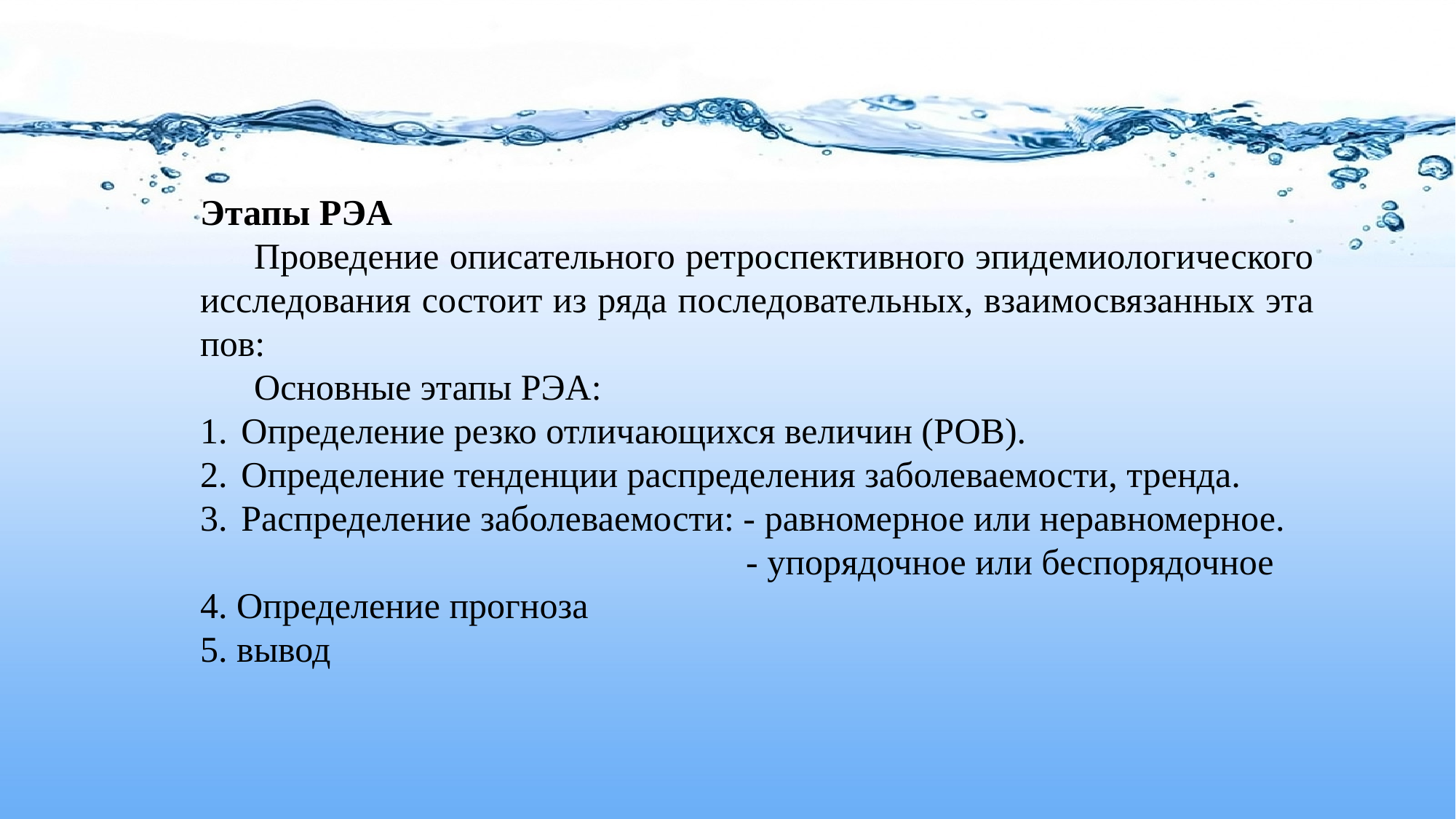

Этапы РЭА
Проведение описательного ретроспективного эпидемиологического исследования состоит из ряда последовательных, взаимосвязанных эта­пов:
Основные этапы РЭА:
Определение резко отличающихся величин (РОВ).
Определение тенденции распределения заболеваемости, тренда.
Распределение заболеваемости: - равномерное или неравномерное.
                                                      - упорядочное или беспорядочное
4. Определение прогноза
5. вывод